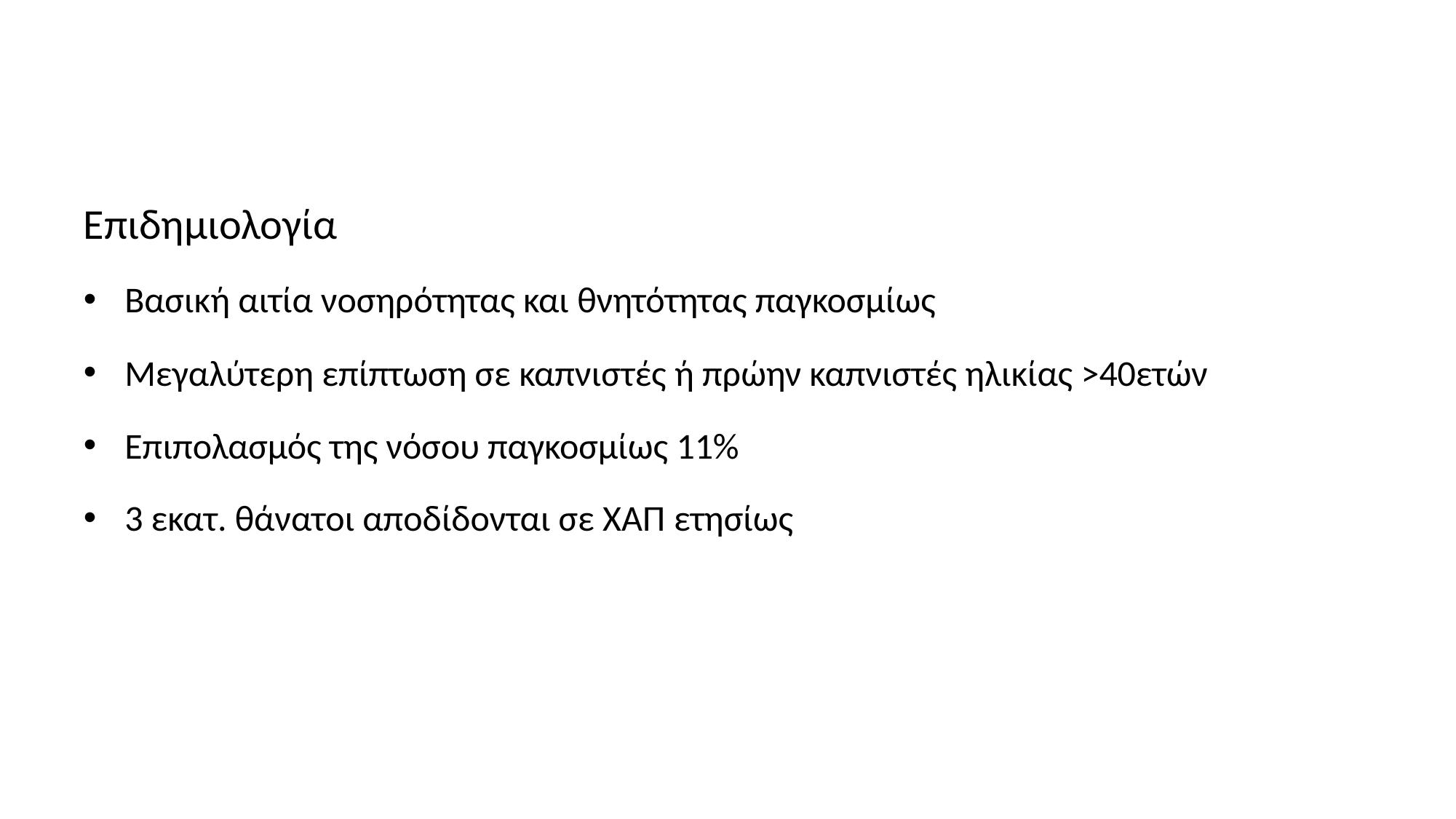

Επιδημιολογία
Βασική αιτία νοσηρότητας και θνητότητας παγκοσμίως
Μεγαλύτερη επίπτωση σε καπνιστές ή πρώην καπνιστές ηλικίας >40ετών
Επιπολασμός της νόσου παγκοσμίως 11%
3 εκατ. θάνατοι αποδίδονται σε ΧΑΠ ετησίως